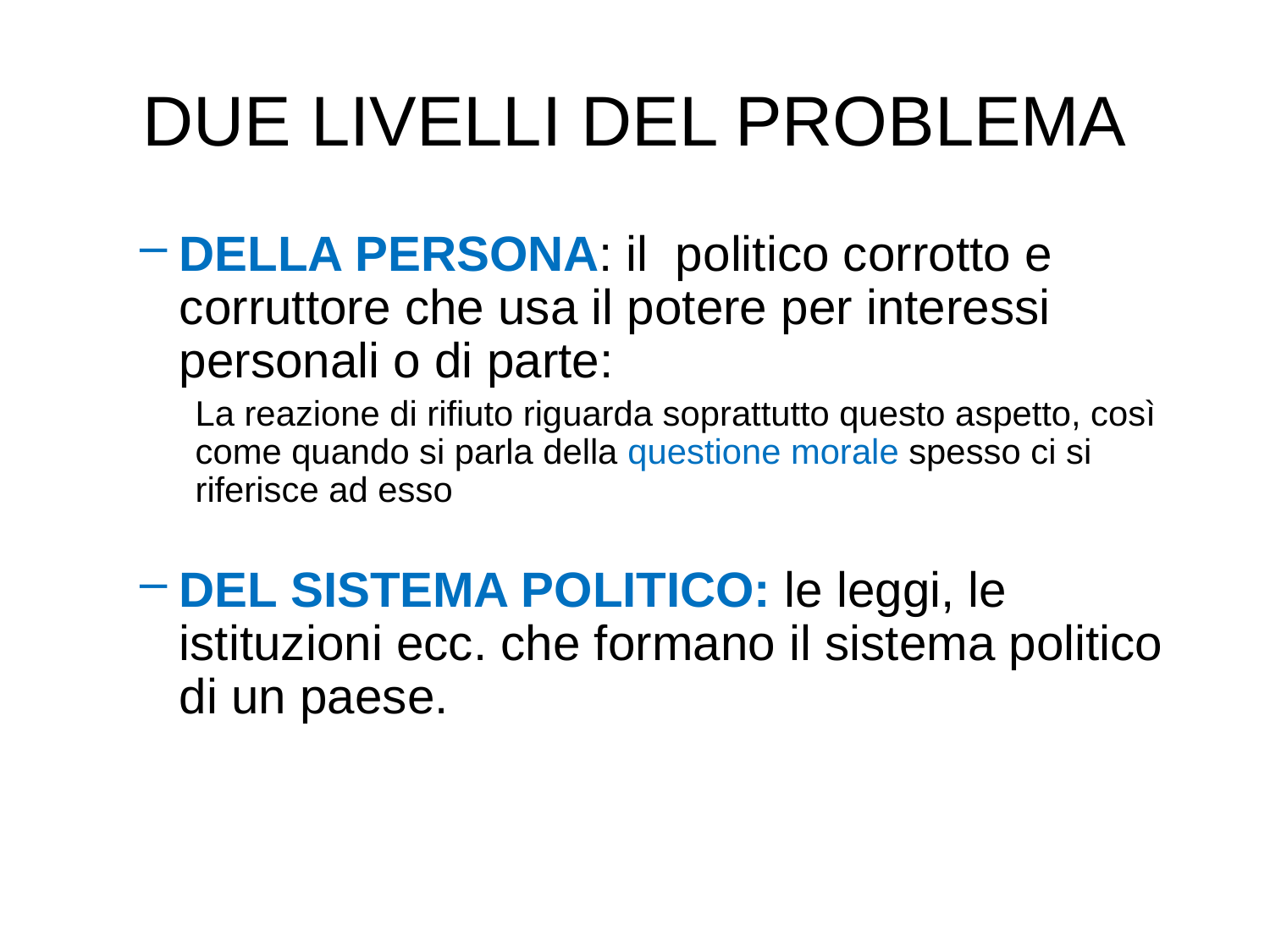

# DUE LIVELLI DEL PROBLEMA
DELLA PERSONA: il  politico corrotto e corruttore che usa il potere per interessi personali o di parte:
La reazione di rifiuto riguarda soprattutto questo aspetto, così come quando si parla della questione morale spesso ci si riferisce ad esso

DEL SISTEMA POLITICO: le leggi, le istituzioni ecc. che formano il sistema politico di un paese.